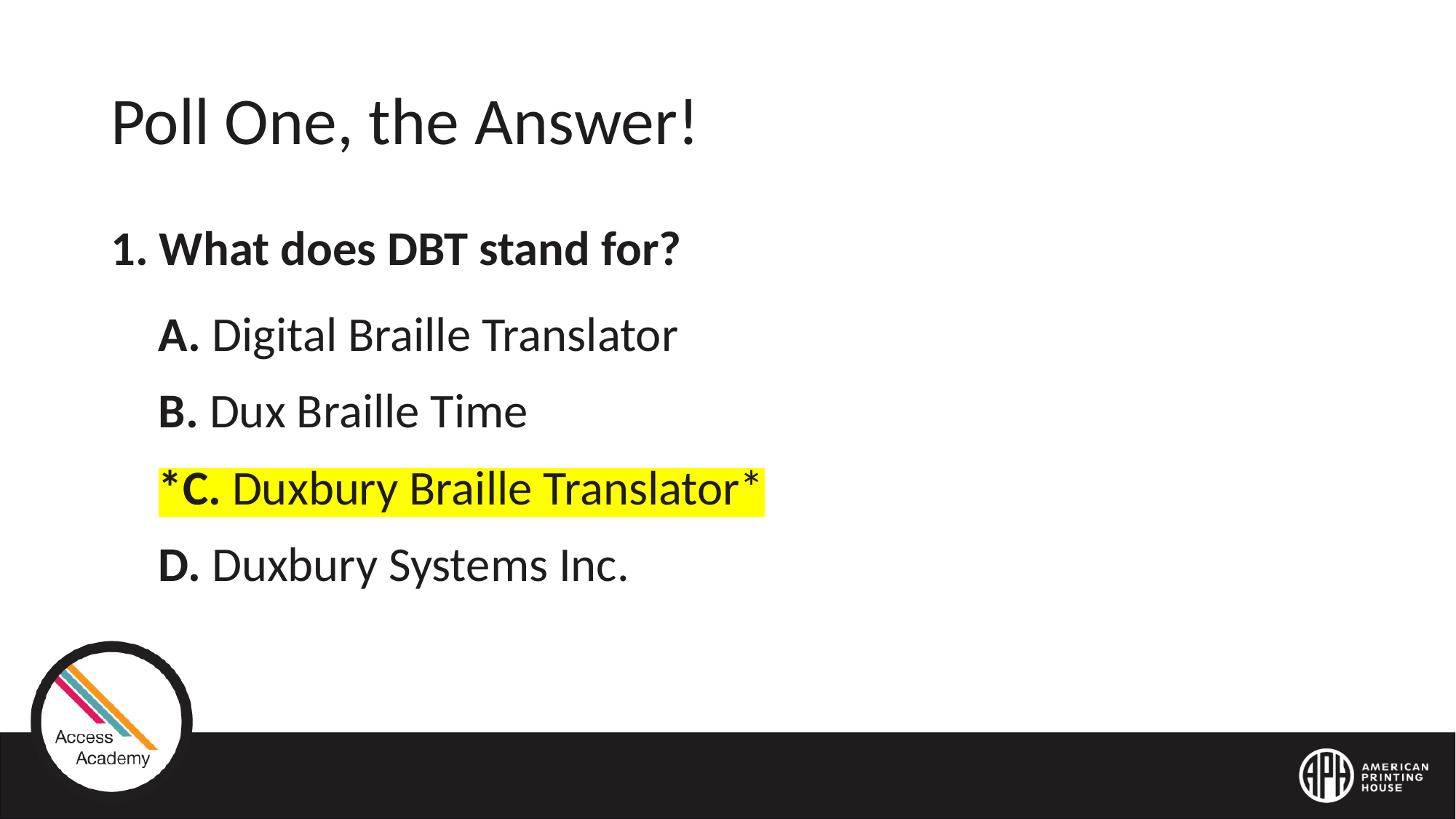

# Poll One, the Answer!
1. What does DBT stand for?
A. Digital Braille Translator
B. Dux Braille Time
*C. Duxbury Braille Translator*
D. Duxbury Systems Inc.